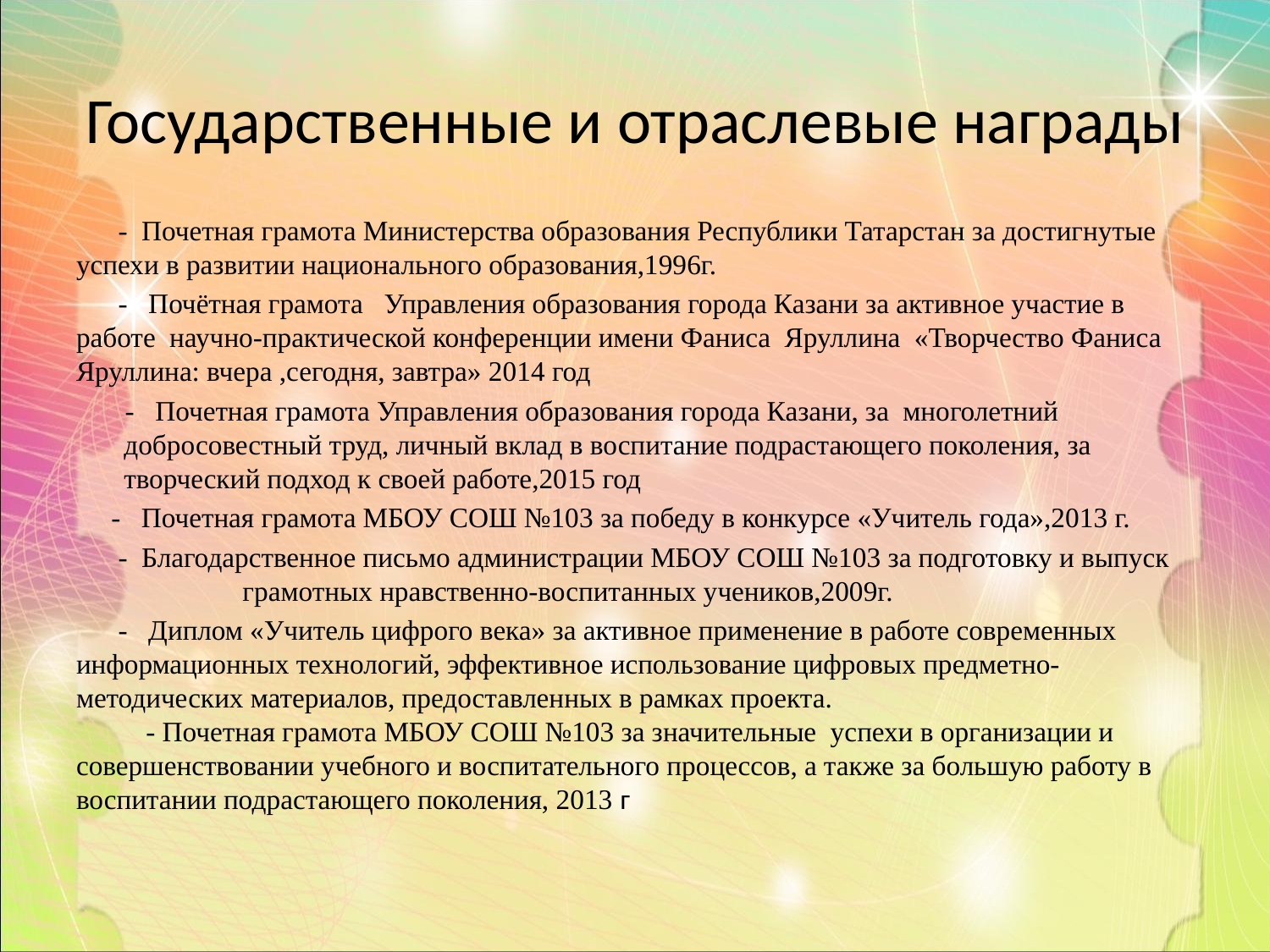

# Государственные и отраслевые награды
      -  Почетная грамота Министерства образования Республики Татарстан за достигнутые успехи в развитии национального образования,1996г.
      -   Почётная грамота   Управления образования города Казани за активное участие в работе  научно-практической конференции имени Фаниса  Яруллина  «Творчество Фаниса  Яруллина: вчера ,сегодня, завтра» 2014 год
       -   Почетная грамота Управления образования города Казани, за  многолетний добросовестный труд, личный вклад в воспитание подрастающего поколения, за творческий подход к своей работе,2015 год
     -   Почетная грамота МБОУ СОШ №103 за победу в конкурсе «Учитель года»,2013 г.
      -  Благодарственное письмо администрации МБОУ СОШ №103 за подготовку и выпуск                     грамотных нравственно-воспитанных учеников,2009г.
      -   Диплом «Учитель цифрого века» за активное применение в работе современных информационных технологий, эффективное использование цифровых предметно- методических материалов, предоставленных в рамках проекта.
          - Почетная грамота МБОУ СОШ №103 за значительные  успехи в организации и совершенствовании учебного и воспитательного процессов, а также за большую работу в воспитании подрастающего поколения, 2013 г